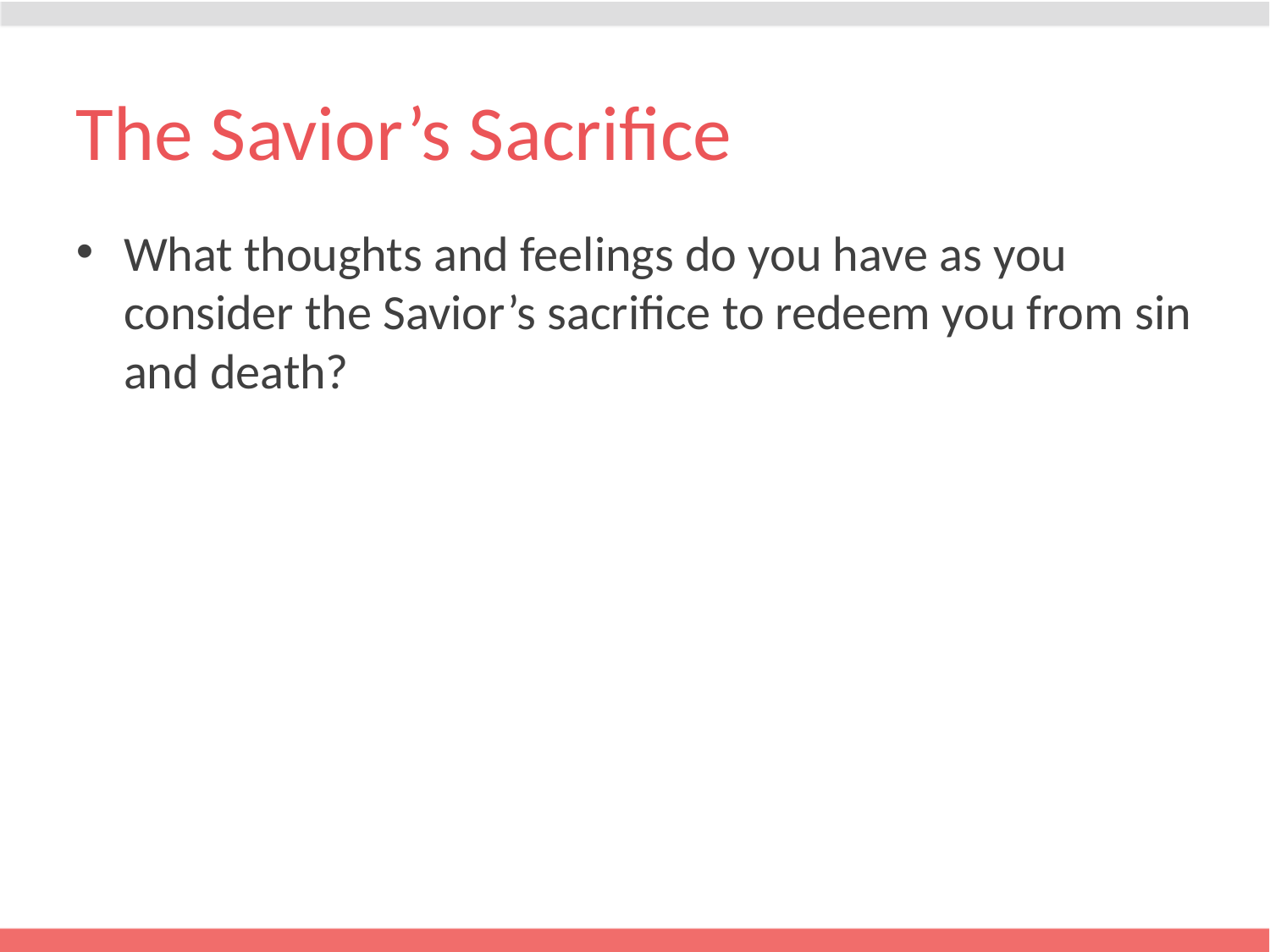

# The Savior’s Sacrifice
What thoughts and feelings do you have as you consider the Savior’s sacrifice to redeem you from sin and death?